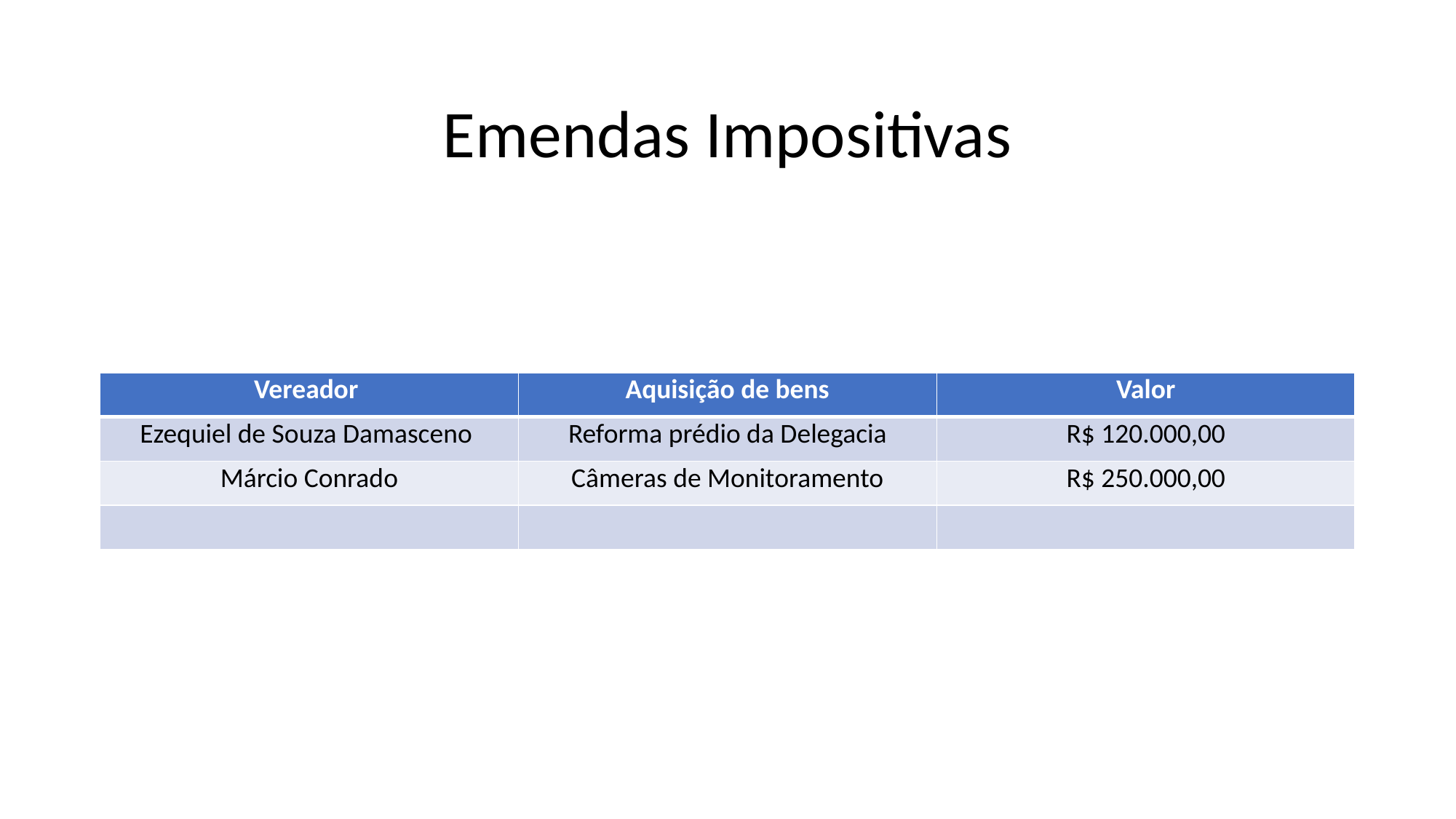

# Emendas Impositivas
| Vereador | Aquisição de bens | Valor |
| --- | --- | --- |
| Ezequiel de Souza Damasceno | Reforma prédio da Delegacia | R$ 120.000,00 |
| Márcio Conrado | Câmeras de Monitoramento | R$ 250.000,00 |
|  |  |  |